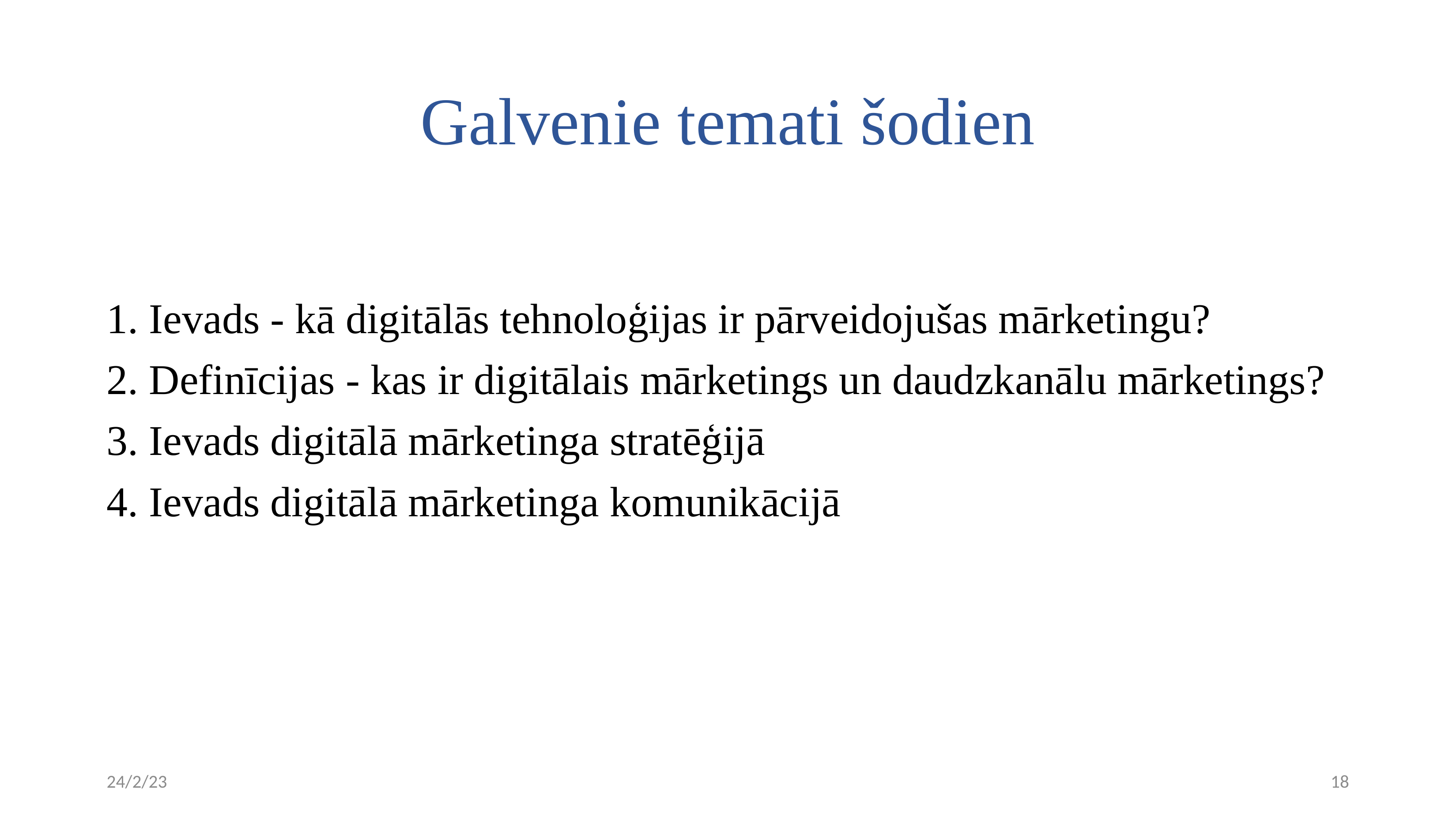

# Galvenie temati šodien
1. Ievads - kā digitālās tehnoloģijas ir pārveidojušas mārketingu?
2. Definīcijas - kas ir digitālais mārketings un daudzkanālu mārketings?
3. Ievads digitālā mārketinga stratēģijā
4. Ievads digitālā mārketinga komunikācijā
24/2/23
18